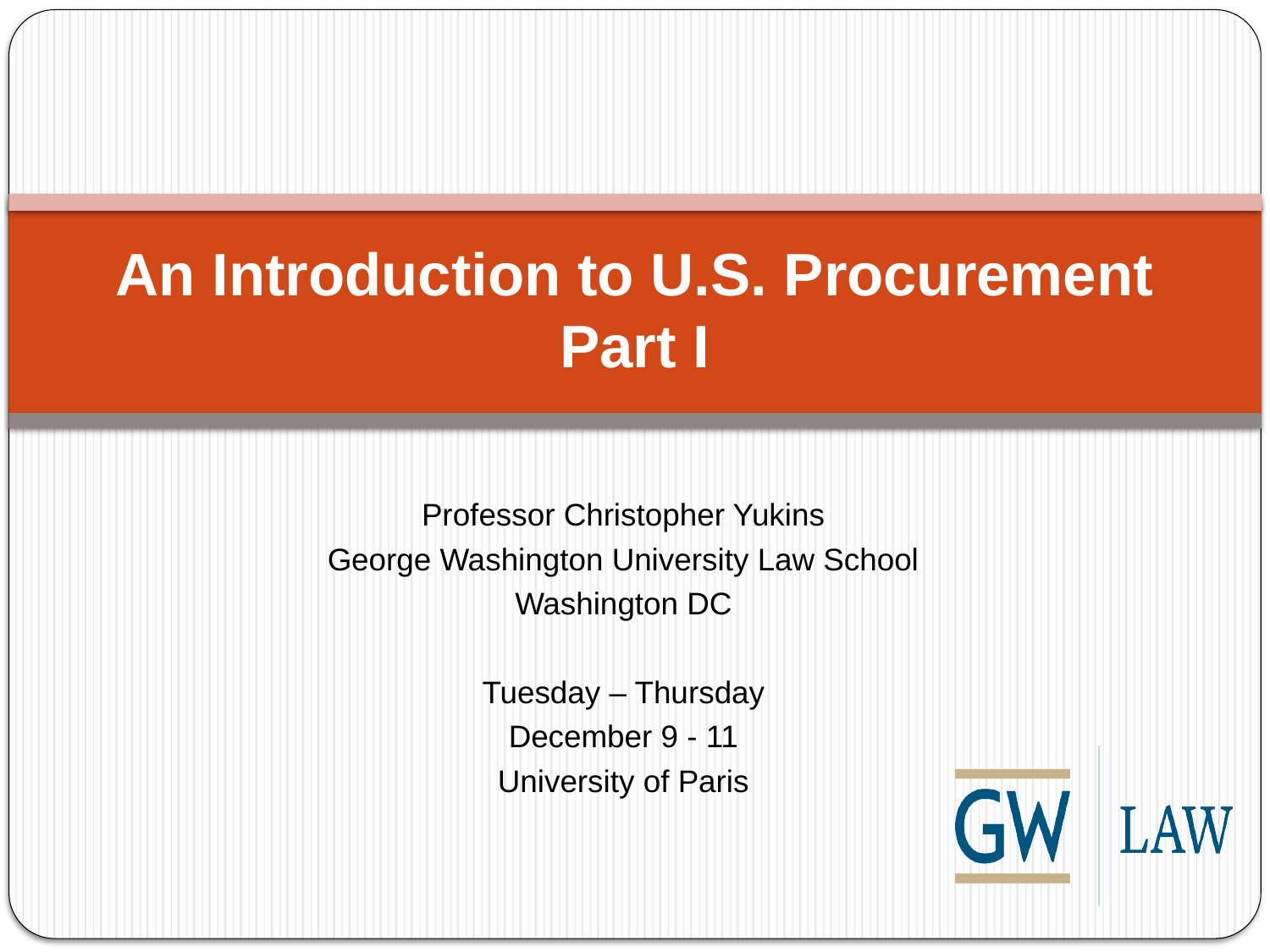

# An Introduction to U.S. Procurement Part I

Professor Christopher Yukins
George Washington University Law School
Washington DC

Tuesday – Thursday
December 9 - 11
University of Paris